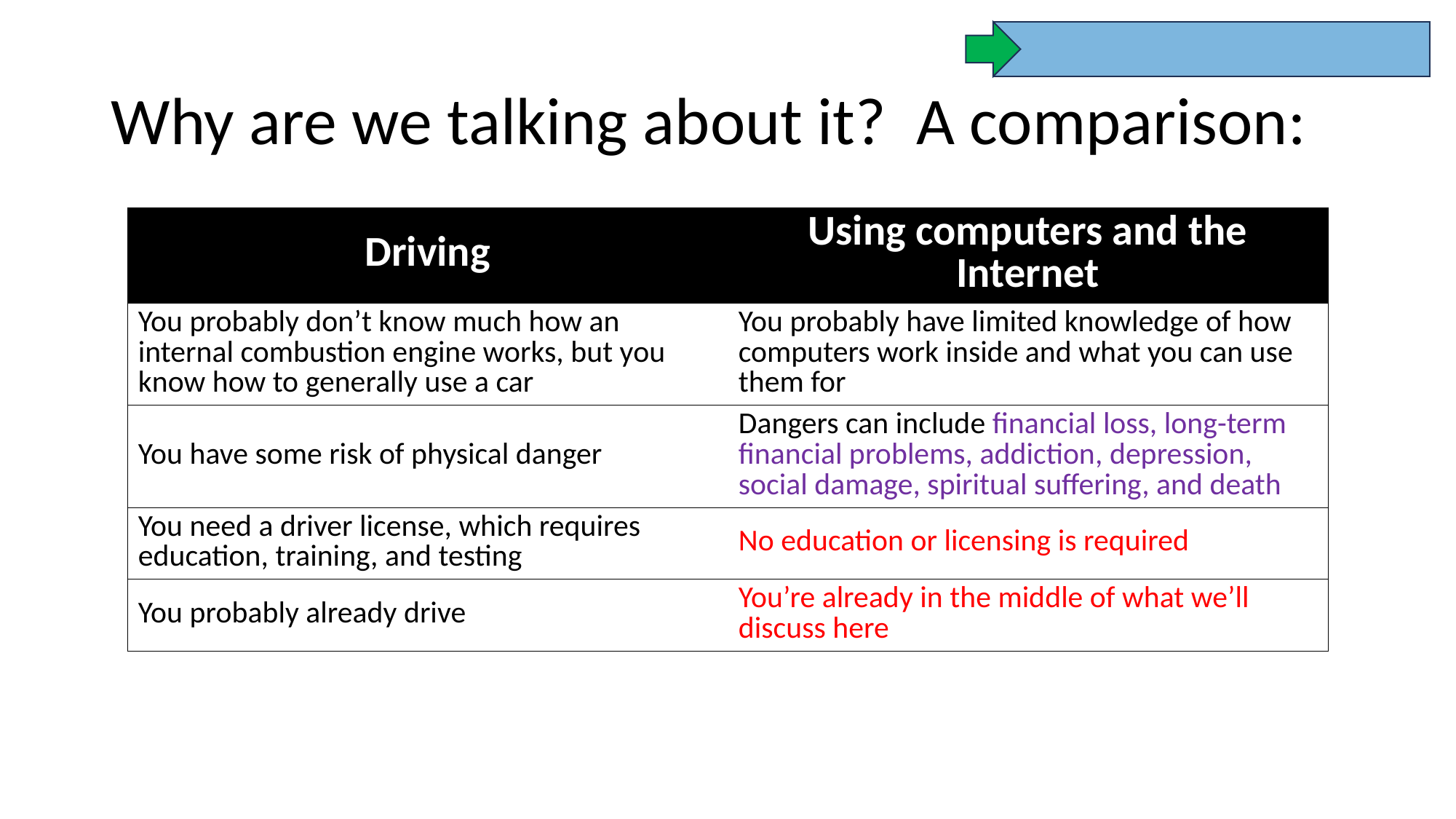

# Why are we talking about it?  A comparison:
| Driving | Using computers and the Internet |
| --- | --- |
| You probably don’t know much how an internal combustion engine works, but you know how to generally use a car | You probably have limited knowledge of how computers work inside and what you can use them for |
| You have some risk of physical danger | Dangers can include financial loss, long-term financial problems, addiction, depression, social damage, spiritual suffering, and death |
| You need a driver license, which requires education, training, and testing | No education or licensing is required |
| You probably already drive | You’re already in the middle of what we’ll discuss here |